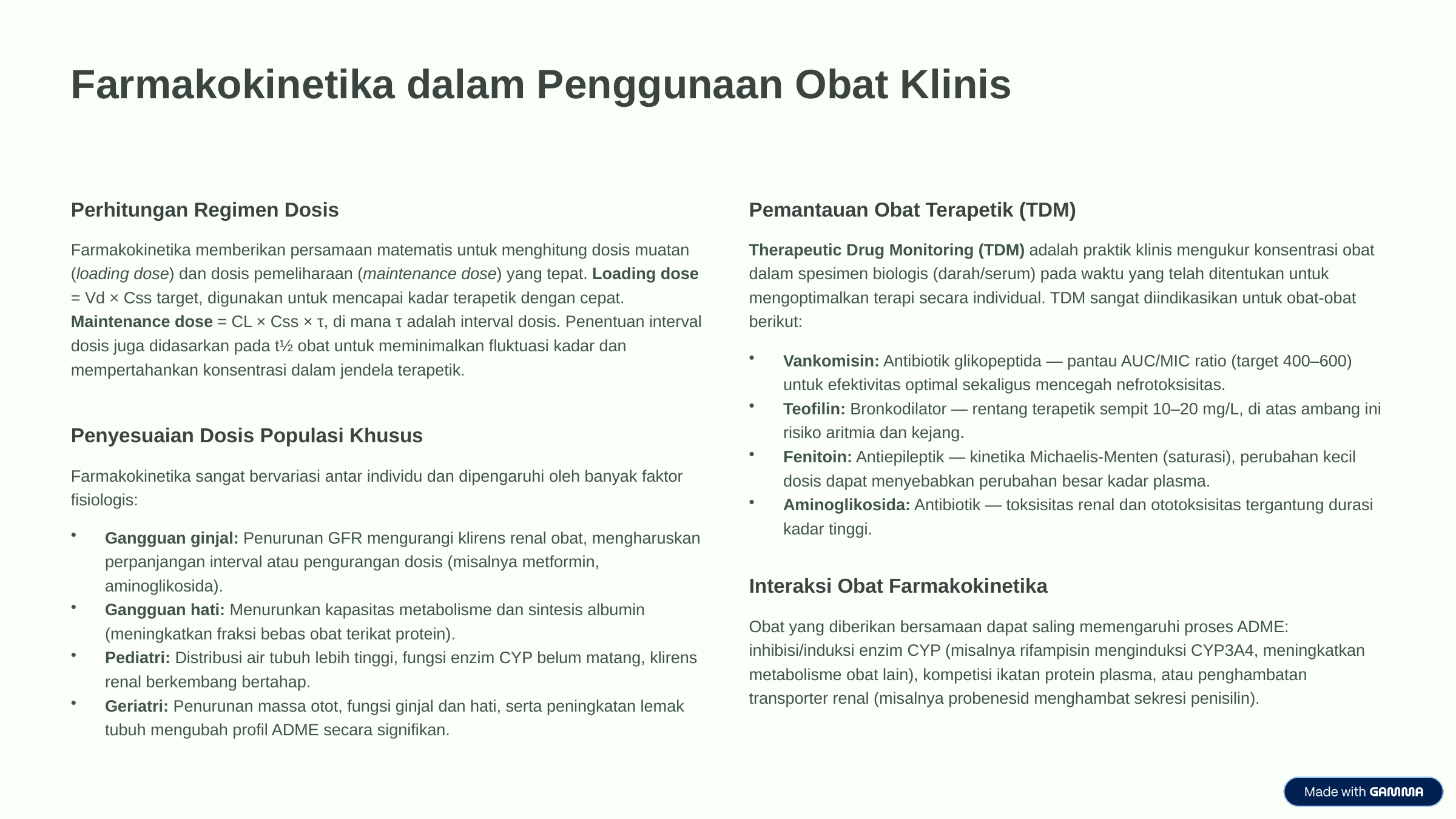

Farmakokinetika dalam Penggunaan Obat Klinis
Perhitungan Regimen Dosis
Pemantauan Obat Terapetik (TDM)
Farmakokinetika memberikan persamaan matematis untuk menghitung dosis muatan (loading dose) dan dosis pemeliharaan (maintenance dose) yang tepat. Loading dose = Vd × Css target, digunakan untuk mencapai kadar terapetik dengan cepat. Maintenance dose = CL × Css × τ, di mana τ adalah interval dosis. Penentuan interval dosis juga didasarkan pada t½ obat untuk meminimalkan fluktuasi kadar dan mempertahankan konsentrasi dalam jendela terapetik.
Therapeutic Drug Monitoring (TDM) adalah praktik klinis mengukur konsentrasi obat dalam spesimen biologis (darah/serum) pada waktu yang telah ditentukan untuk mengoptimalkan terapi secara individual. TDM sangat diindikasikan untuk obat-obat berikut:
Vankomisin: Antibiotik glikopeptida — pantau AUC/MIC ratio (target 400–600) untuk efektivitas optimal sekaligus mencegah nefrotoksisitas.
Teofilin: Bronkodilator — rentang terapetik sempit 10–20 mg/L, di atas ambang ini risiko aritmia dan kejang.
Fenitoin: Antiepileptik — kinetika Michaelis-Menten (saturasi), perubahan kecil dosis dapat menyebabkan perubahan besar kadar plasma.
Aminoglikosida: Antibiotik — toksisitas renal dan ototoksisitas tergantung durasi kadar tinggi.
Penyesuaian Dosis Populasi Khusus
Farmakokinetika sangat bervariasi antar individu dan dipengaruhi oleh banyak faktor fisiologis:
Gangguan ginjal: Penurunan GFR mengurangi klirens renal obat, mengharuskan perpanjangan interval atau pengurangan dosis (misalnya metformin, aminoglikosida).
Gangguan hati: Menurunkan kapasitas metabolisme dan sintesis albumin (meningkatkan fraksi bebas obat terikat protein).
Pediatri: Distribusi air tubuh lebih tinggi, fungsi enzim CYP belum matang, klirens renal berkembang bertahap.
Geriatri: Penurunan massa otot, fungsi ginjal dan hati, serta peningkatan lemak tubuh mengubah profil ADME secara signifikan.
Interaksi Obat Farmakokinetika
Obat yang diberikan bersamaan dapat saling memengaruhi proses ADME: inhibisi/induksi enzim CYP (misalnya rifampisin menginduksi CYP3A4, meningkatkan metabolisme obat lain), kompetisi ikatan protein plasma, atau penghambatan transporter renal (misalnya probenesid menghambat sekresi penisilin).